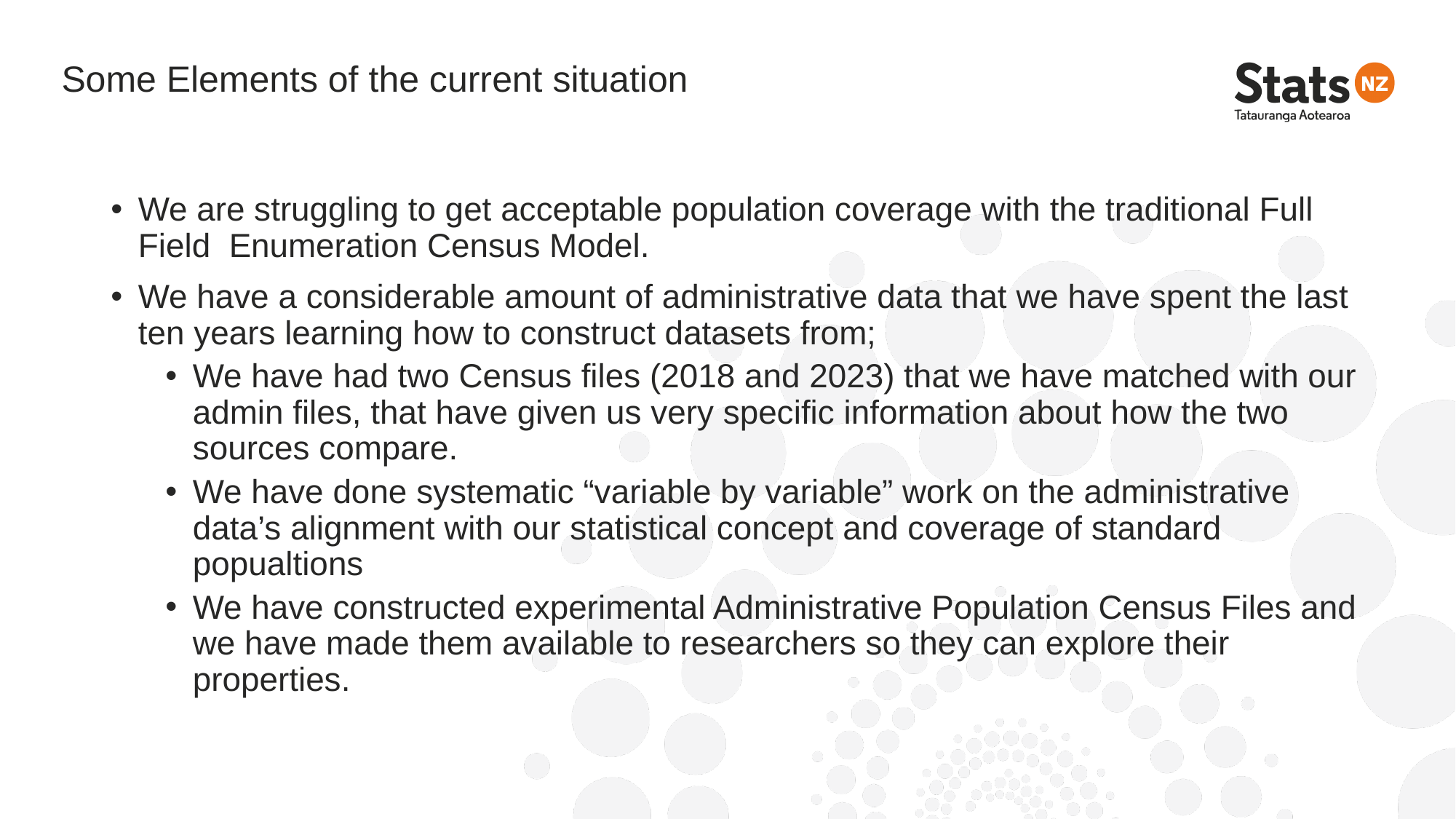

# Some Elements of the current situation
We are struggling to get acceptable population coverage with the traditional Full Field  Enumeration Census Model.
We have a considerable amount of administrative data that we have spent the last ten years learning how to construct datasets from;
We have had two Census files (2018 and 2023) that we have matched with our admin files, that have given us very specific information about how the two sources compare.
We have done systematic “variable by variable” work on the administrative data’s alignment with our statistical concept and coverage of standard popualtions
We have constructed experimental Administrative Population Census Files and we have made them available to researchers so they can explore their properties.